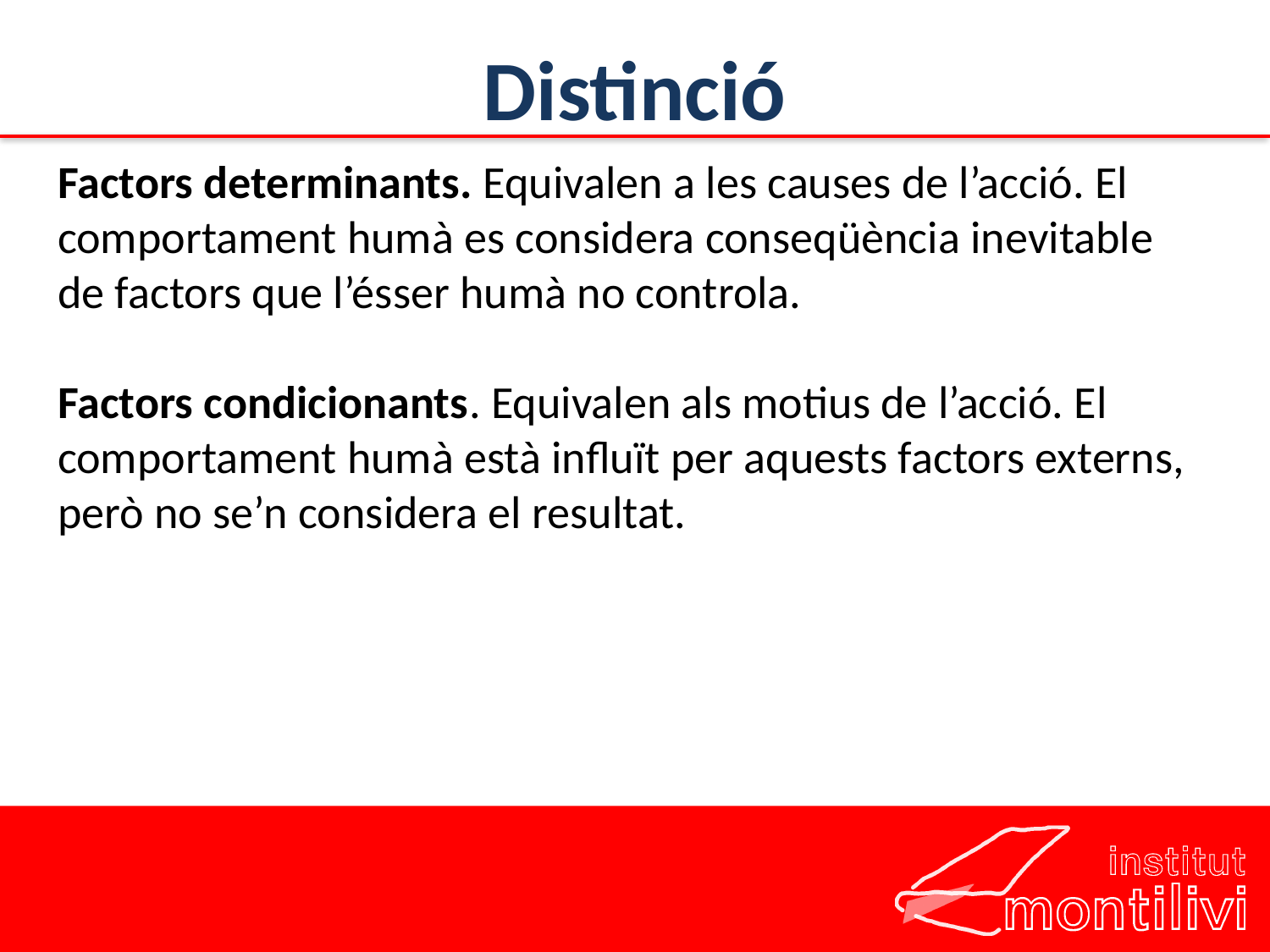

# Distinció
Factors determinants. Equivalen a les causes de l’acció. El comportament humà es considera conseqüència inevitable de factors que l’ésser humà no controla.
Factors condicionants. Equivalen als motius de l’acció. El comportament humà està influït per aquests factors externs, però no se’n considera el resultat.